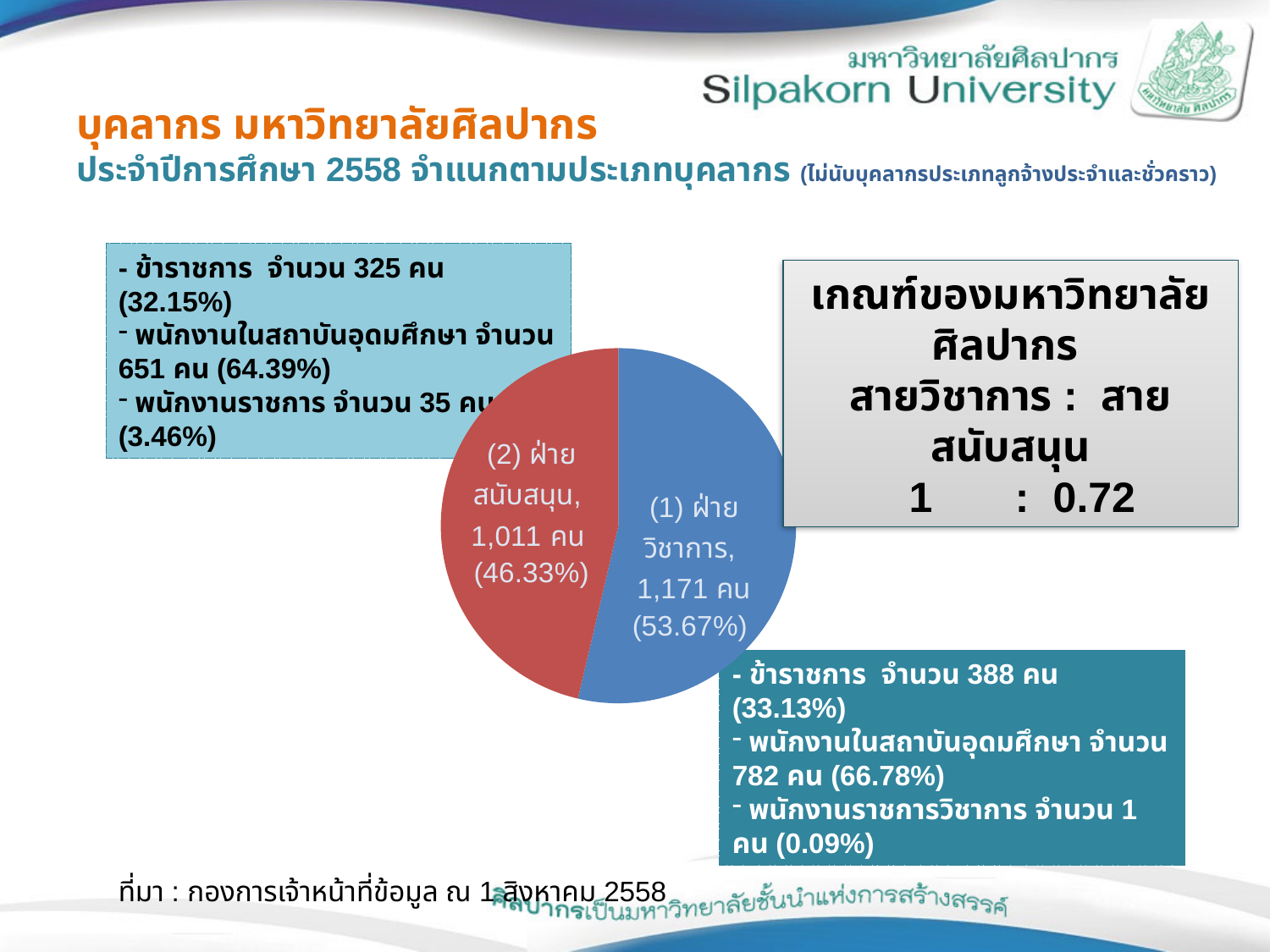

# บุคลากร มหาวิทยาลัยศิลปากร ประจำปีการศึกษา 2558 จำแนกตามประเภทบุคลากร (ไม่นับบุคลากรประเภทลูกจ้างประจำและชั่วคราว)
- ข้าราชการ  จำนวน 325 คน (32.15%)
 พนักงานในสถาบันอุดมศึกษา จำนวน 651 คน (64.39%)
 พนักงานราชการ จำนวน 35 คน (3.46%)
เกณฑ์ของมหาวิทยาลัยศิลปากร
สายวิชาการ :  สายสนับสนุน
  1       :  0.72

### Chart

| Category |  |
|---|---|
| (1) ฝ่ายวิชาการ | 1171.0 |
| (2) ฝ่ายสนับสนุน | 1011.0 |
- ข้าราชการ  จำนวน 388 คน (33.13%)
 พนักงานในสถาบันอุดมศึกษา จำนวน 782 คน (66.78%)
 พนักงานราชการวิชาการ จำนวน 1 คน (0.09%)

ที่มา : กองการเจ้าหน้าที่ข้อมูล ณ 1 สิงหาคม 2558